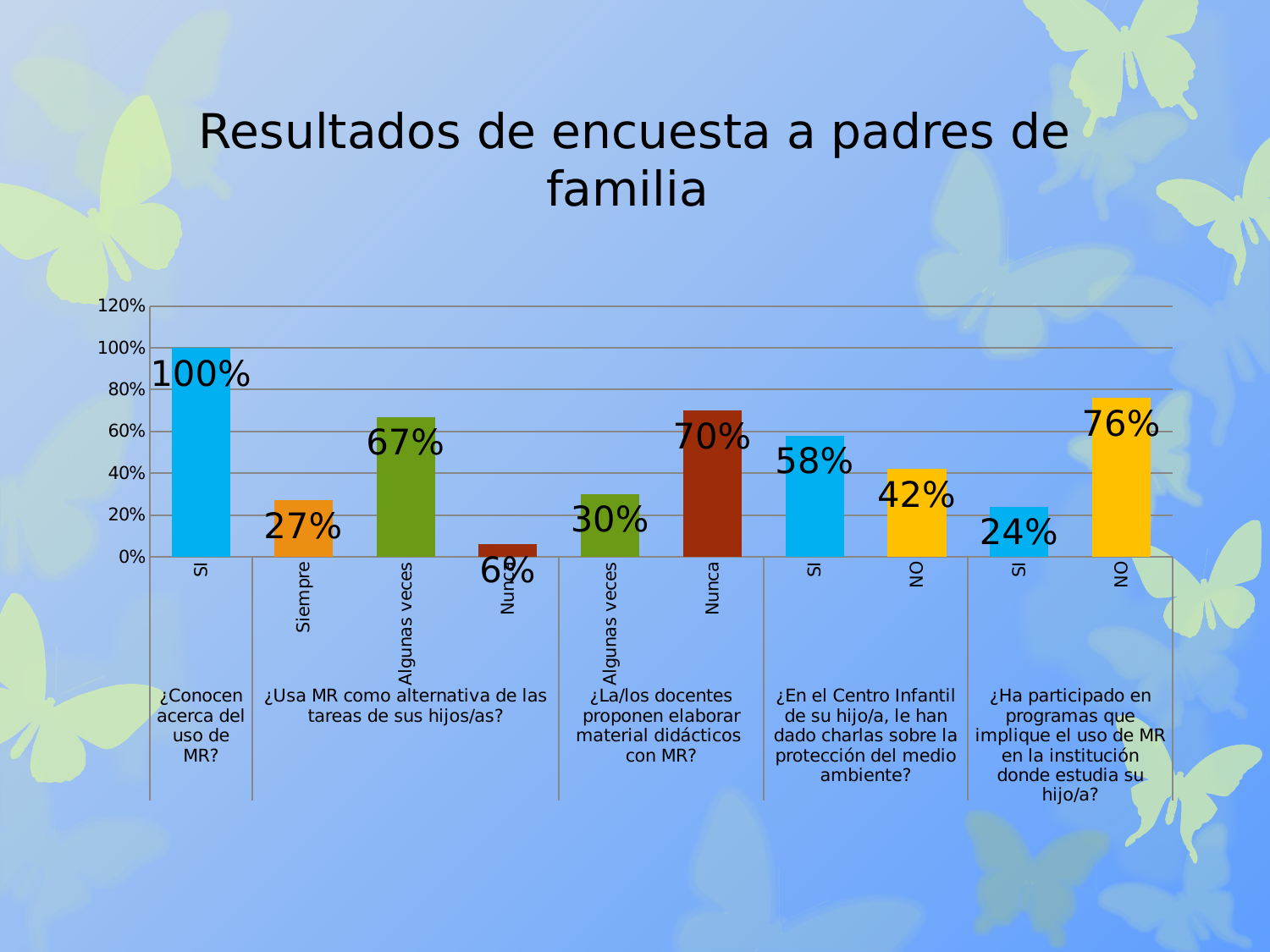

# Resultados de encuesta a padres de familia

### Chart

| Category |  |
|---|---|
| SI | 1.0 |
| Siempre | 0.27 |
| Algunas veces | 0.67 |
| Nunca | 0.06 |
| Algunas veces | 0.3 |
| Nunca | 0.7 |
| SI | 0.58 |
| NO | 0.42 |
| SI | 0.24 |
| NO | 0.76 |